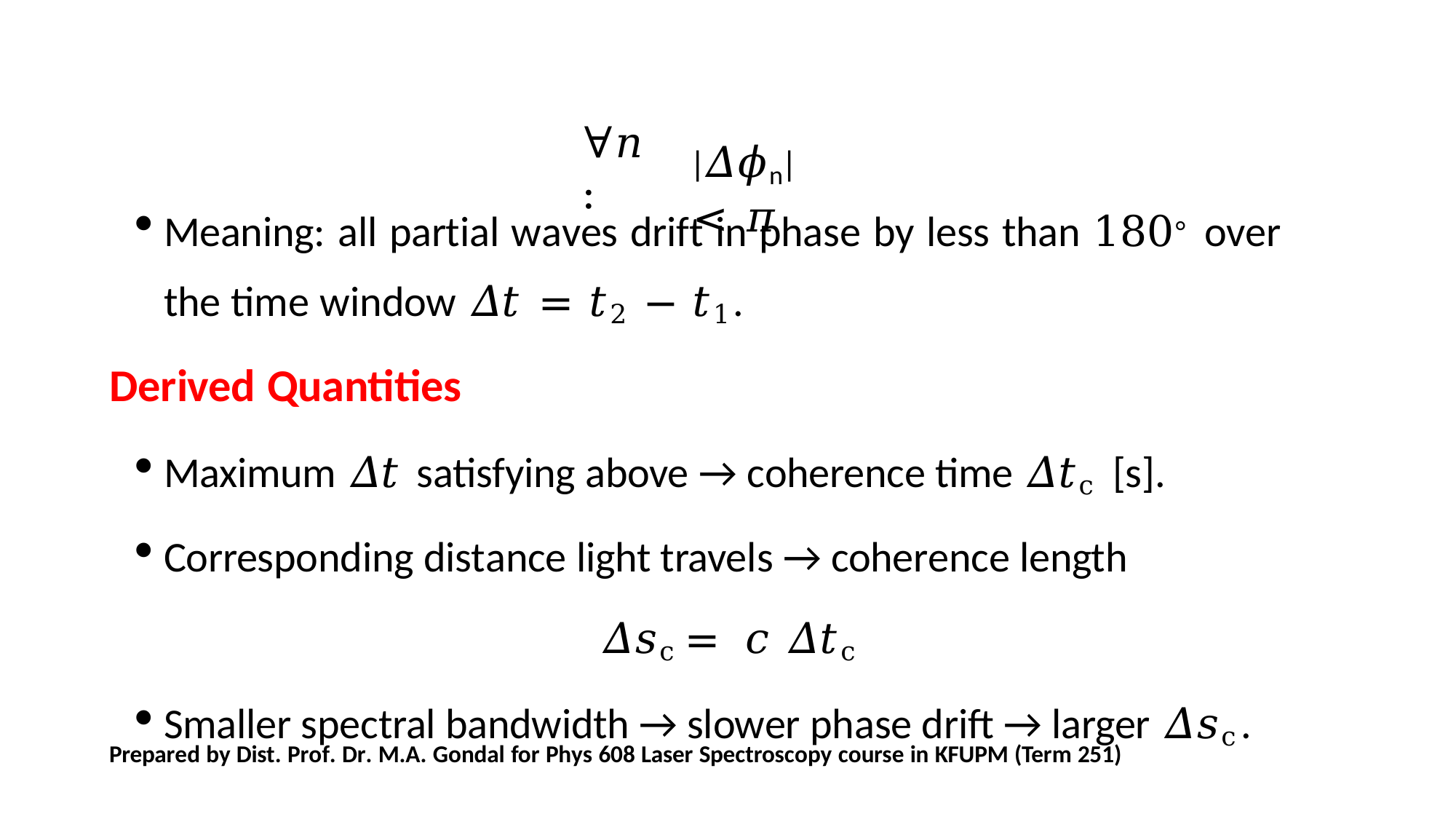

|𝛥𝜙n| < 𝜋
∀𝑛:
Meaning: all partial waves drift in phase by less than 180∘  over the time window 𝛥𝑡 = 𝑡2  − 𝑡1.
Derived Quantities
Maximum 𝛥𝑡 satisfying above → coherence time 𝛥𝑡c  [s].
Corresponding distance light travels → coherence length
𝛥𝑠c	=	𝑐 𝛥𝑡c
Smaller spectral bandwidth → slower phase drift → larger 𝛥𝑠c.
Prepared by Dist. Prof. Dr. M.A. Gondal for Phys 608 Laser Spectroscopy course in KFUPM (Term 251)